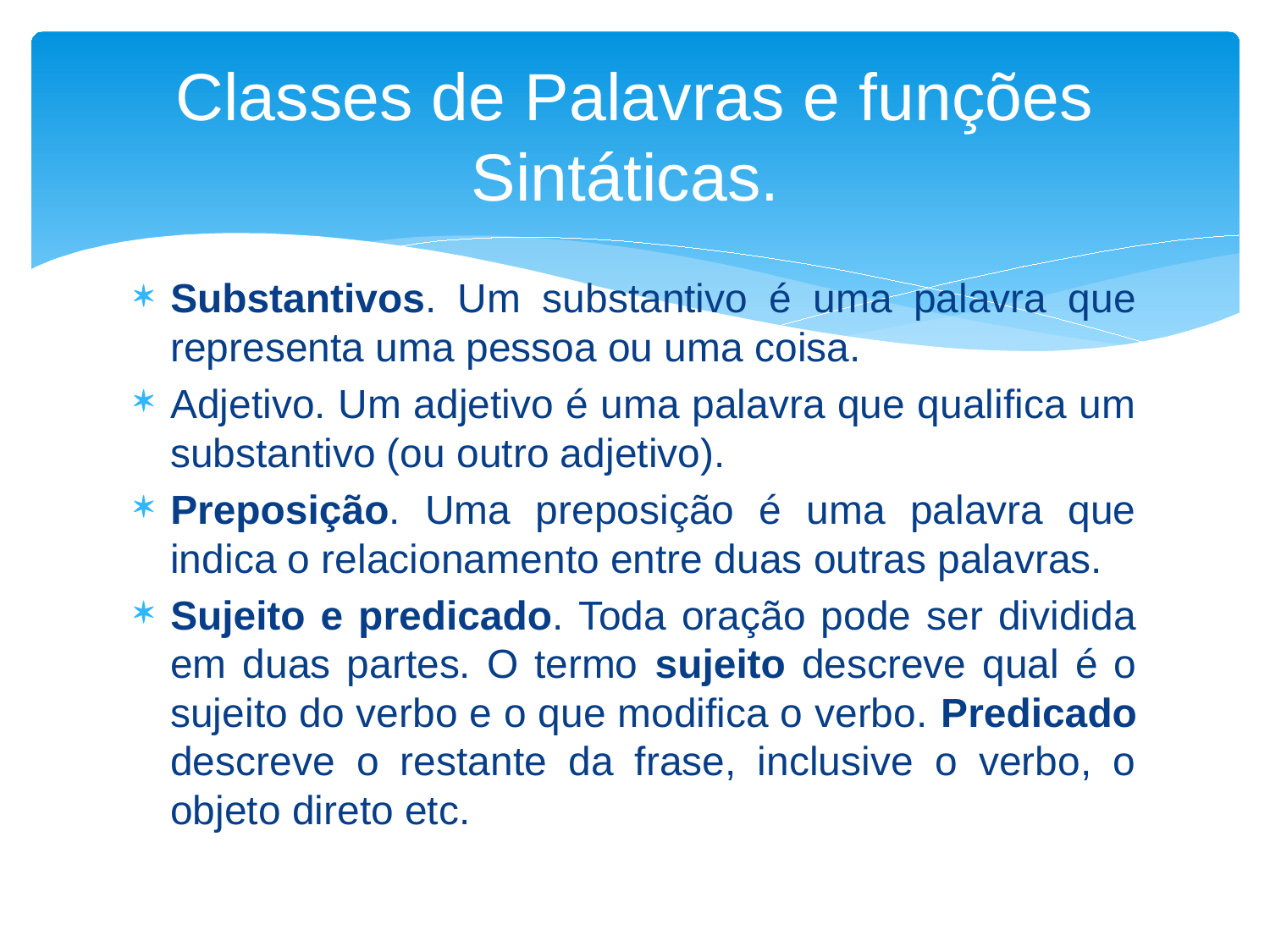

# Classes de Palavras e funções Sintáticas.
Substantivos. Um substantivo é uma palavra que representa uma pessoa ou uma coisa.
Adjetivo. Um adjetivo é uma palavra que qualifica um substantivo (ou outro adjetivo).
Preposição. Uma preposição é uma palavra que indica o relacionamento entre duas outras palavras.
Sujeito e predicado. Toda oração pode ser dividida em duas partes. O termo sujeito descreve qual é o sujeito do verbo e o que modifica o verbo. Predicado descreve o restante da frase, inclusive o verbo, o objeto direto etc.